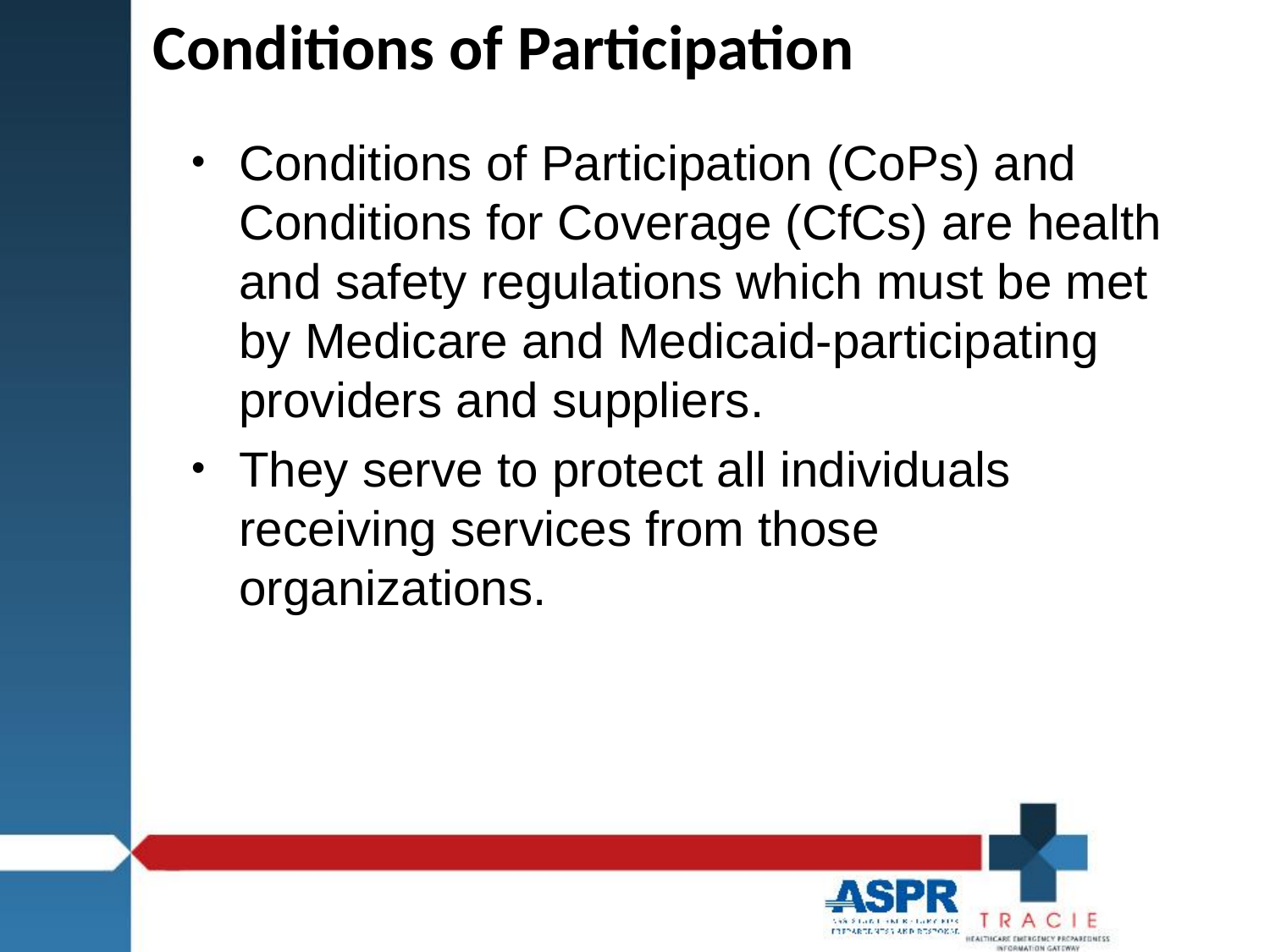

# Conditions of Participation
Conditions of Participation (CoPs) and Conditions for Coverage (CfCs) are health and safety regulations which must be met by Medicare and Medicaid-participating providers and suppliers.
They serve to protect all individuals receiving services from those organizations.